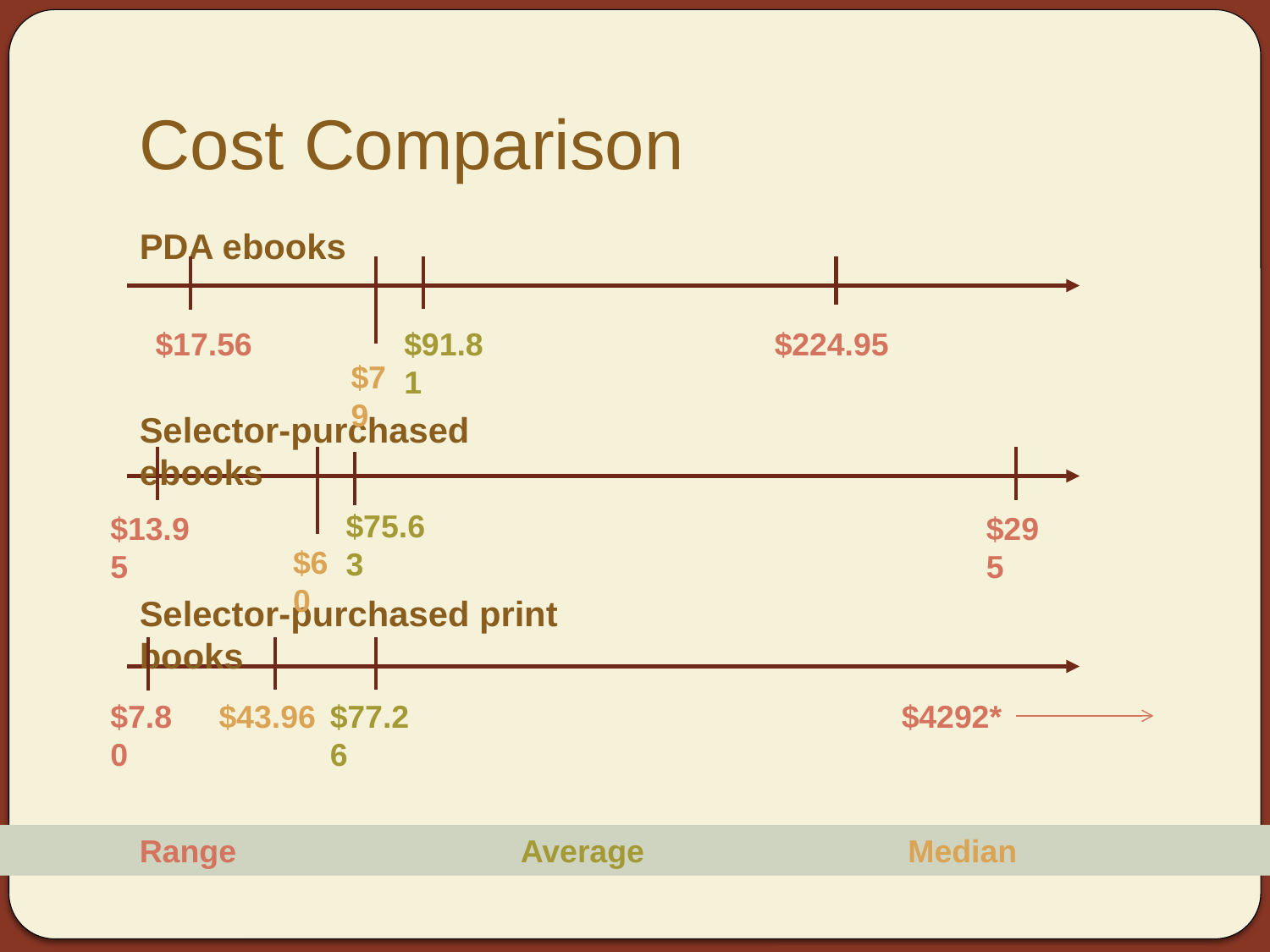

# Cost Comparison
PDA ebooks
$17.56
$91.81
$224.95
$79
Selector-purchased ebooks
$75.63
$13.95
$295
$60
Selector-purchased print books
$77.26
$7.80
$43.96
$4292*
	Range			Average		               Median